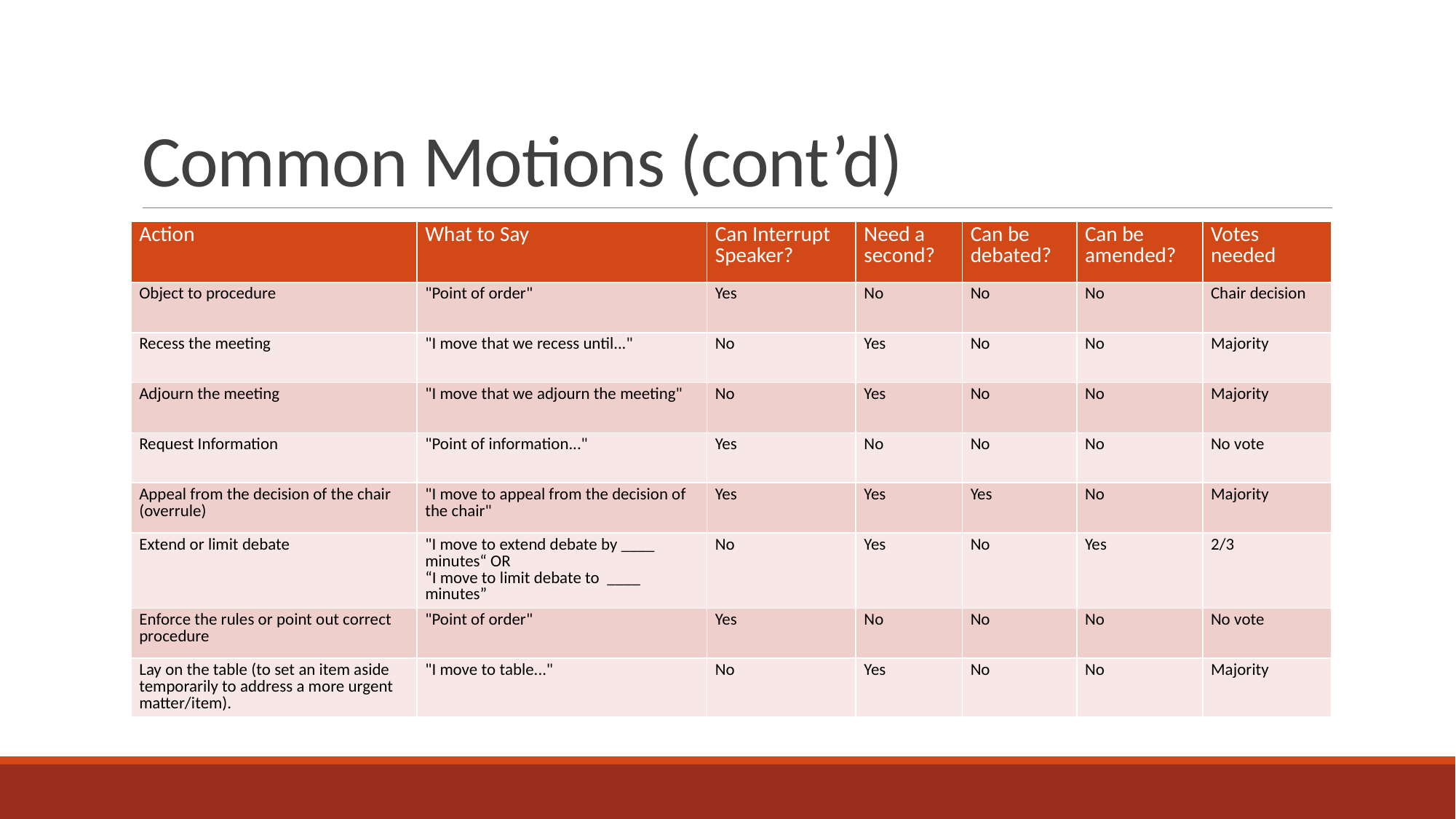

# Common Motions (cont’d)
| Action | What to Say | Can Interrupt Speaker? | Need a second? | Can be debated? | Can be amended? | Votes needed |
| --- | --- | --- | --- | --- | --- | --- |
| Object to procedure | "Point of order" | Yes | No | No | No | Chair decision |
| Recess the meeting | "I move that we recess until..." | No | Yes | No | No | Majority |
| Adjourn the meeting | "I move that we adjourn the meeting" | No | Yes | No | No | Majority |
| Request Information | "Point of information..." | Yes | No | No | No | No vote |
| Appeal from the decision of the chair (overrule) | "I move to appeal from the decision of the chair" | Yes | Yes | Yes | No | Majority |
| Extend or limit debate | "I move to extend debate by \_\_\_\_ minutes“ OR “I move to limit debate to \_\_\_\_ minutes” | No | Yes | No | Yes | 2/3 |
| Enforce the rules or point out correct procedure | "Point of order" | Yes | No | No | No | No vote |
| Lay on the table (to set an item aside temporarily to address a more urgent matter/item). | "I move to table..." | No | Yes | No | No | Majority |